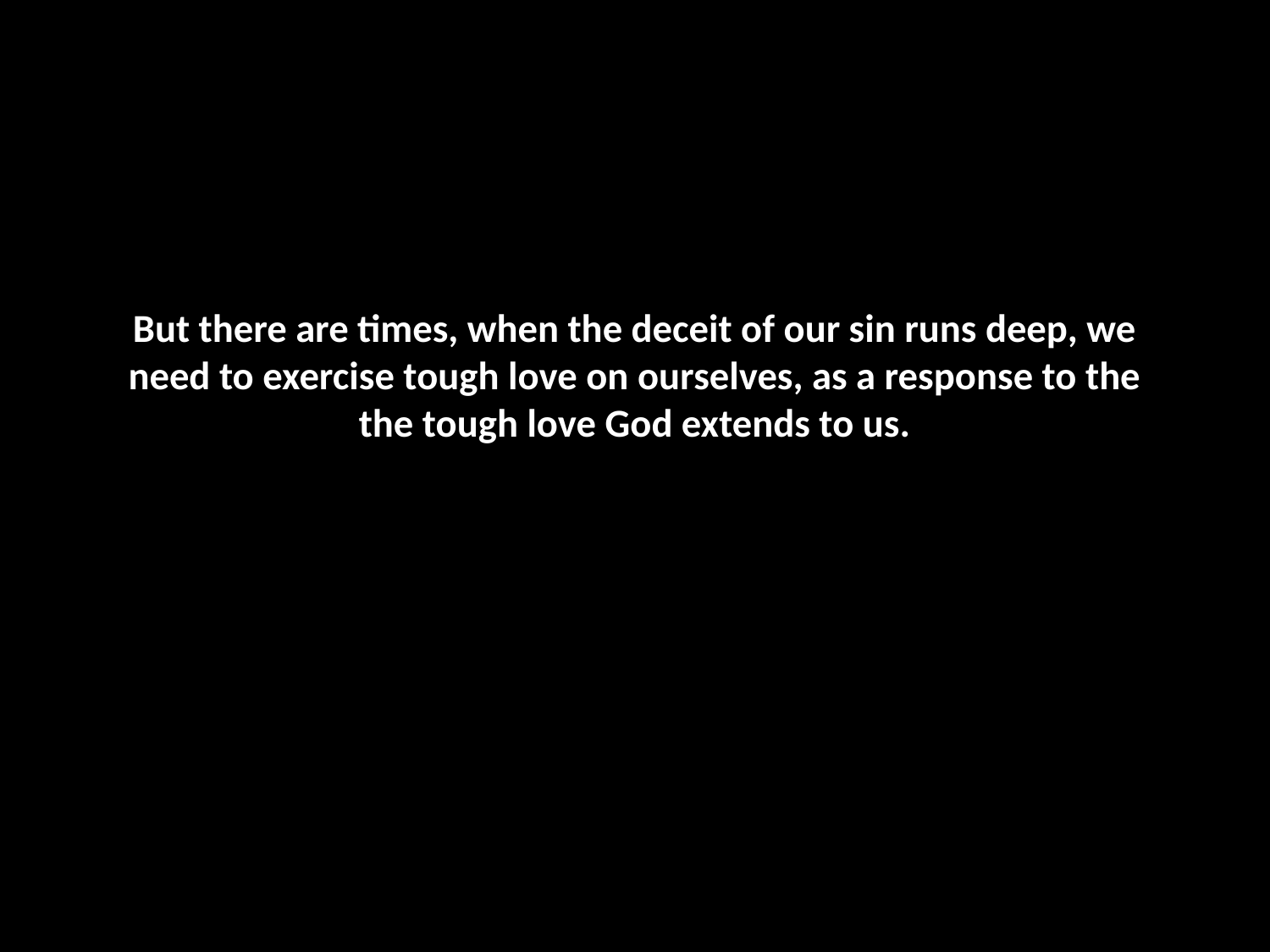

# But there are times, when the deceit of our sin runs deep, we need to exercise tough love on ourselves, as a response to the the tough love God extends to us.